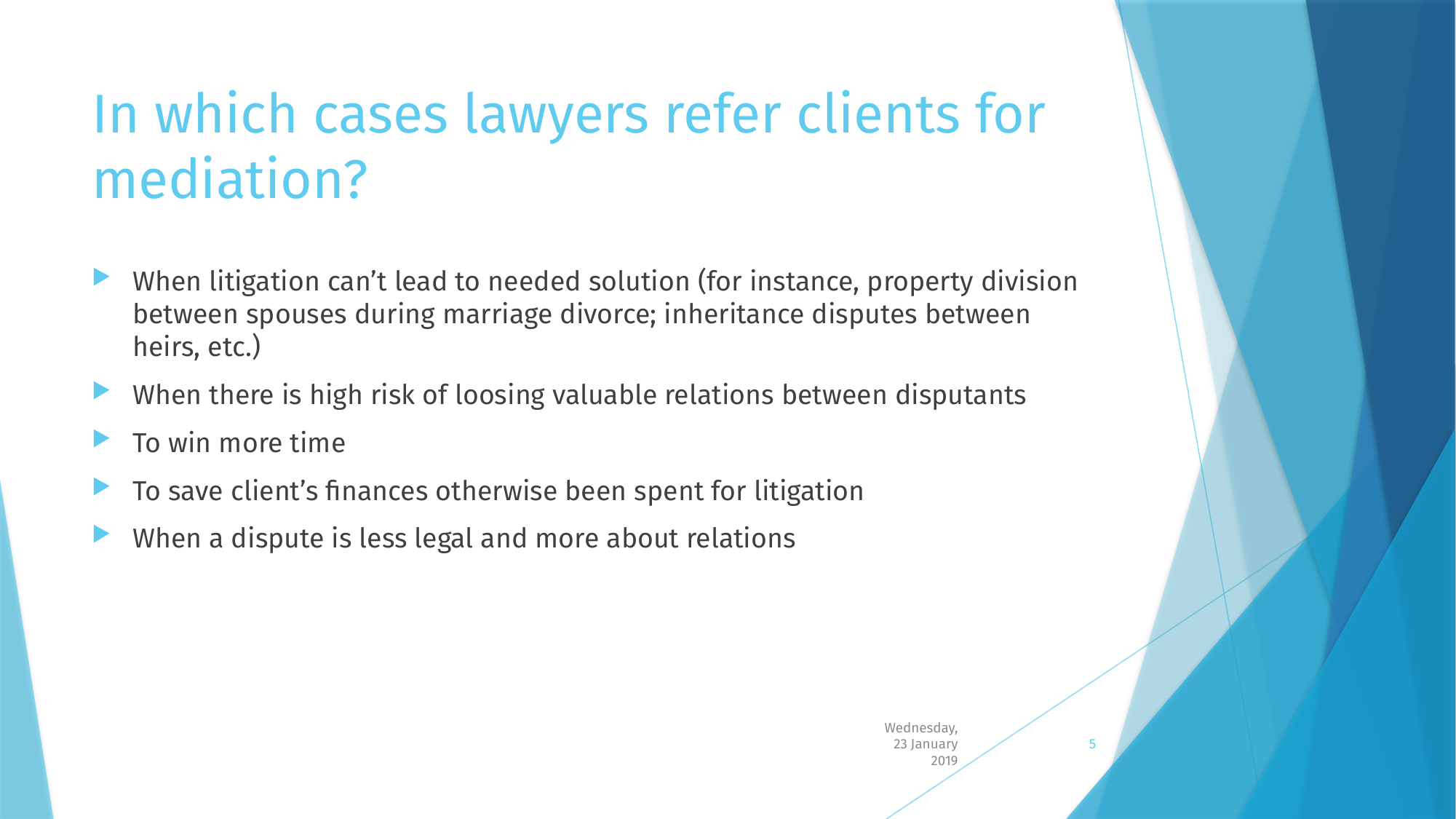

# In which cases lawyers refer clients for mediation?
When litigation can’t lead to needed solution (for instance, property division between spouses during marriage divorce; inheritance disputes between heirs, etc.)
When there is high risk of loosing valuable relations between disputants
To win more time
To save client’s finances otherwise been spent for litigation
When a dispute is less legal and more about relations
Wednesday, 23 January 2019
5